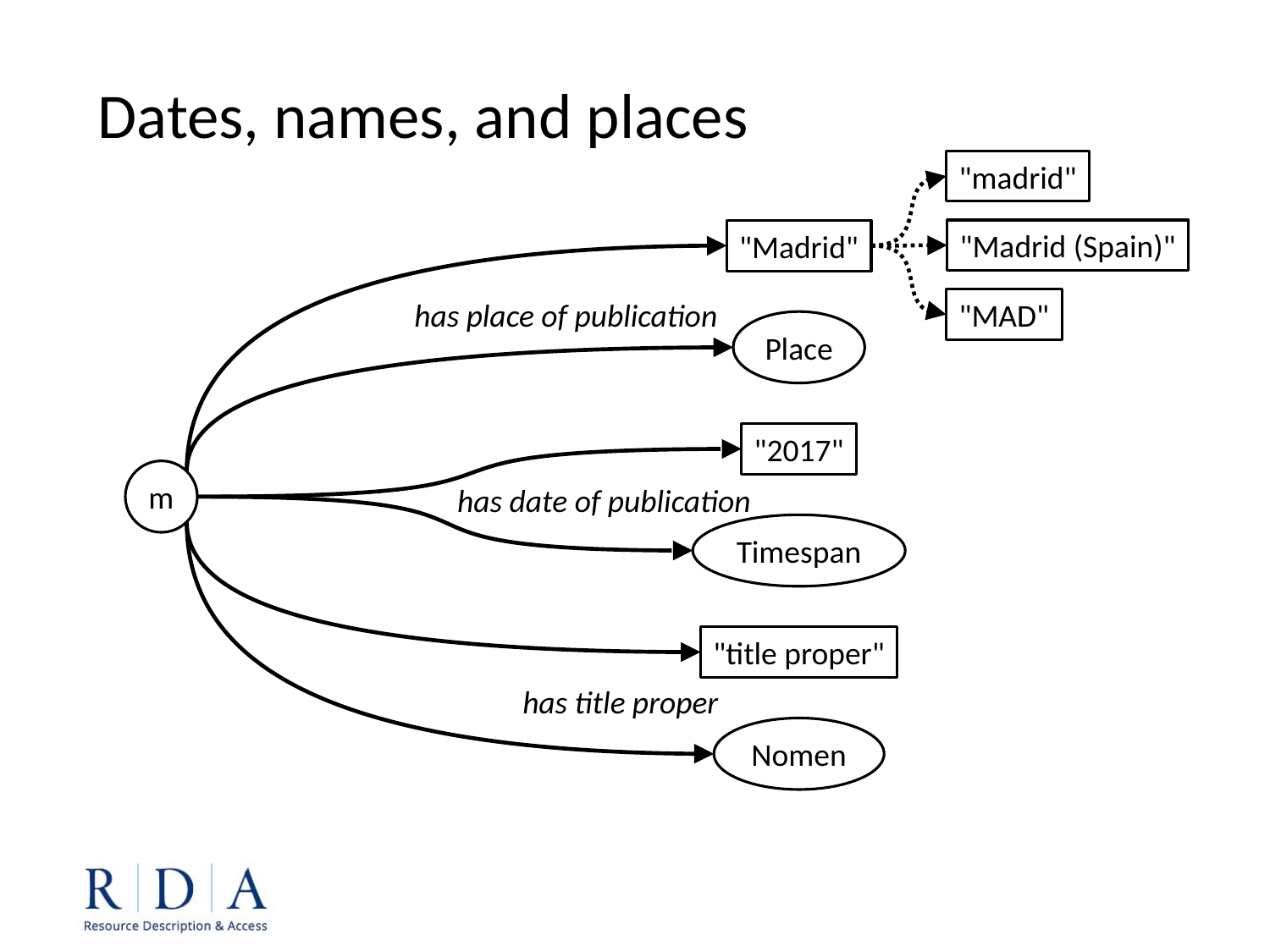

Dates, names, and places
"madrid"
"Madrid (Spain)"
"Madrid"
has place of publication
"MAD"
Place
"2017"
m
has date of publication
Timespan
"title proper"
has title proper
Nomen